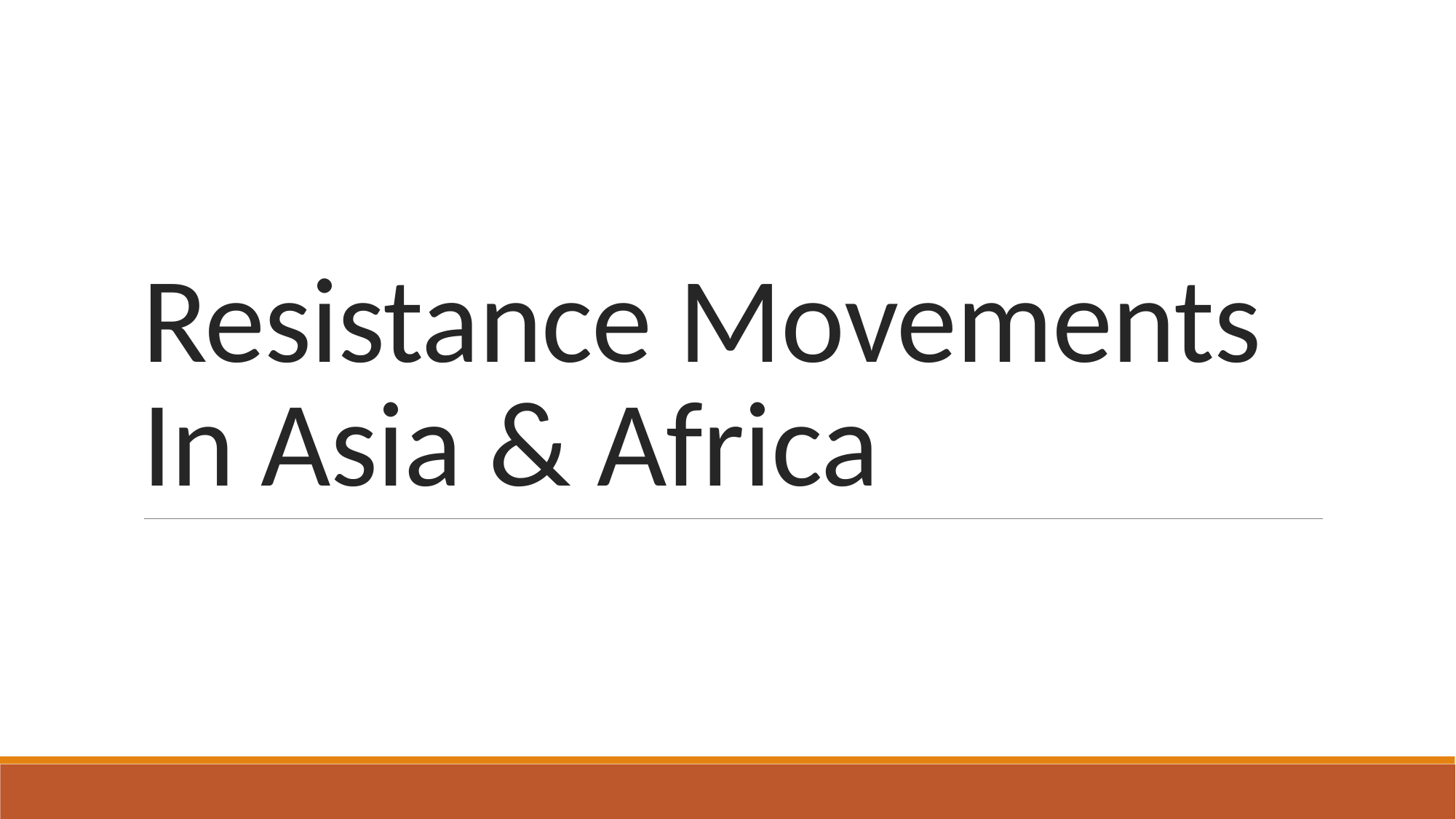

# Resistance Movements In Asia & Africa